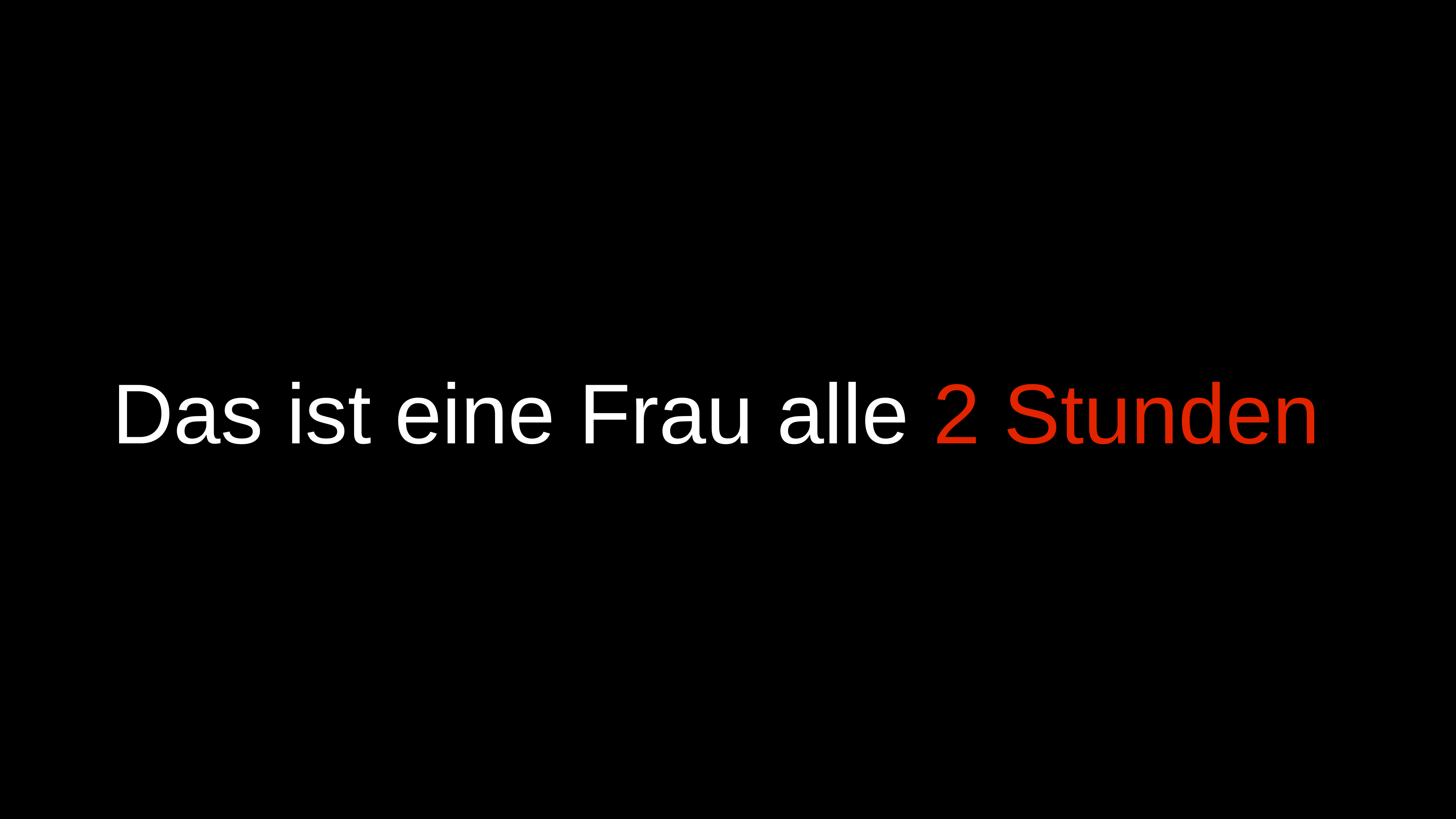

# Das ist eine Frau alle 2 Stunden